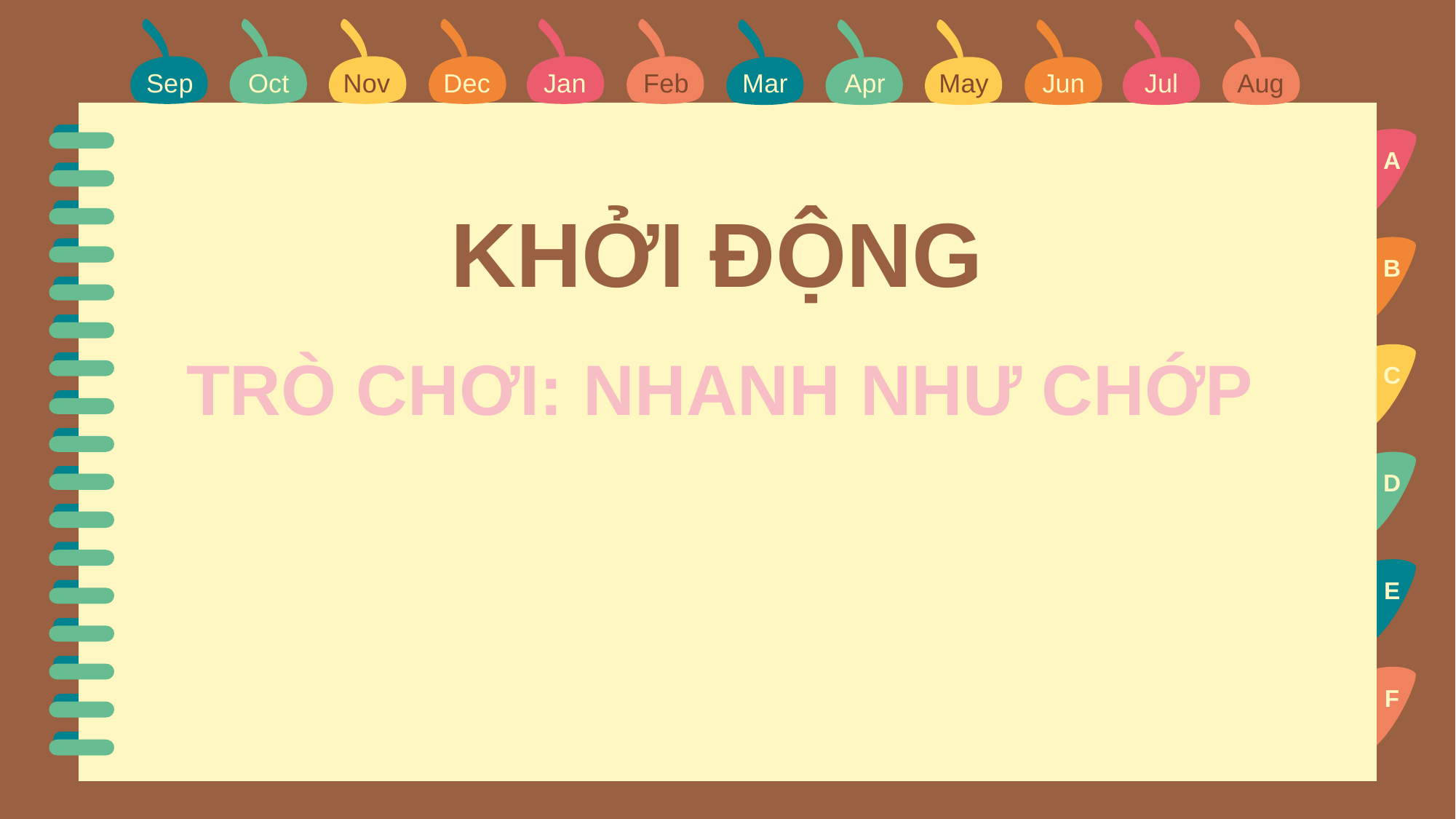

Sep
Oct
Nov
Dec
Jan
Feb
Mar
Apr
May
Jun
Jul
Aug

A
KHỞI ĐỘNG
B
TRÒ CHƠI: NHANH NHƯ CHỚP
C
MÔN TOÁN - LỚP 4

D
E
F